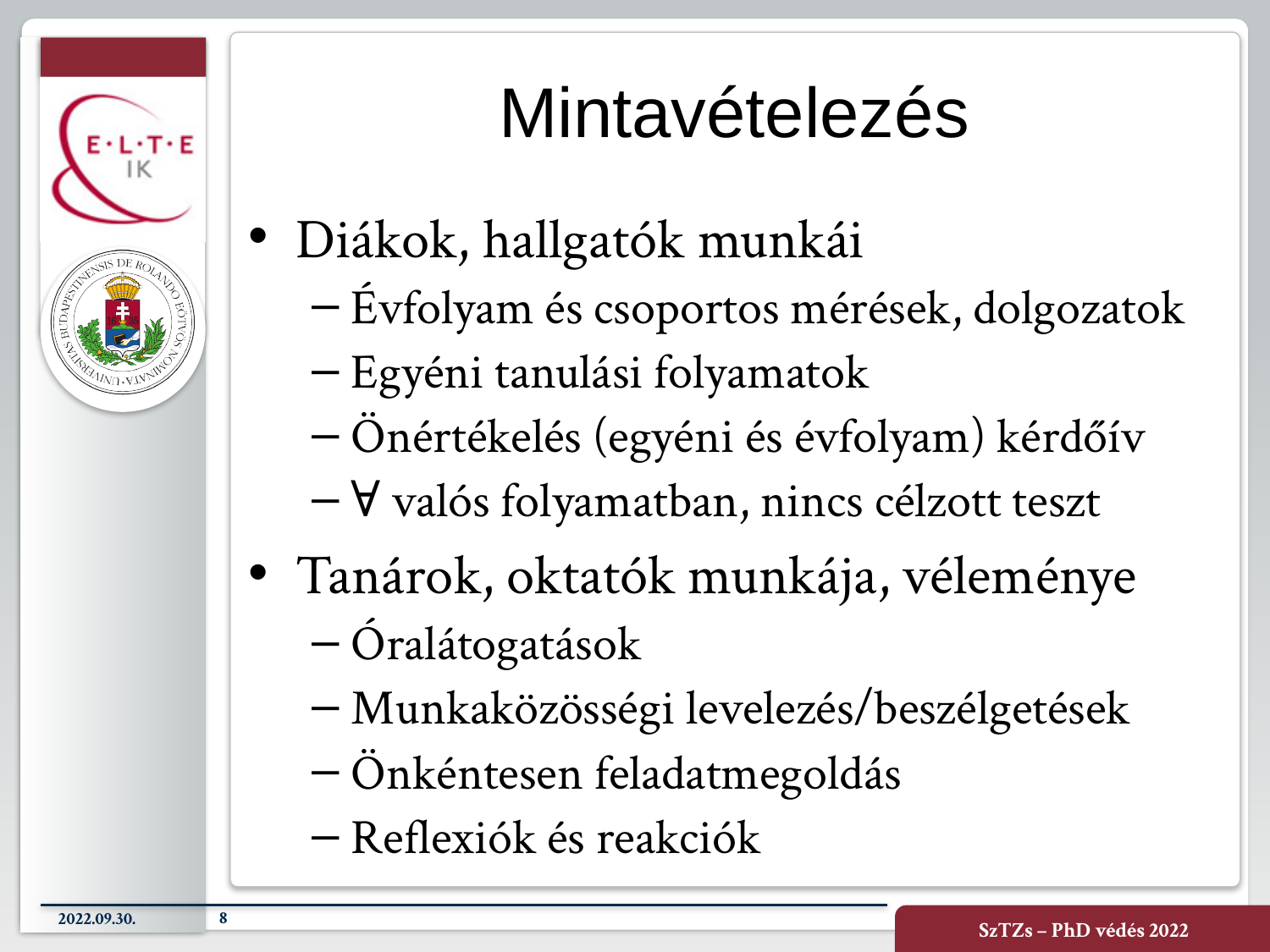

# Mintavételezés
Diákok, hallgatók munkái
Évfolyam és csoportos mérések, dolgozatok
Egyéni tanulási folyamatok
Önértékelés (egyéni és évfolyam) kérdőív
∀ valós folyamatban, nincs célzott teszt
Tanárok, oktatók munkája, véleménye
Óralátogatások
Munkaközösségi levelezés/beszélgetések
Önkéntesen feladatmegoldás
Reflexiók és reakciók
2022.09.30.